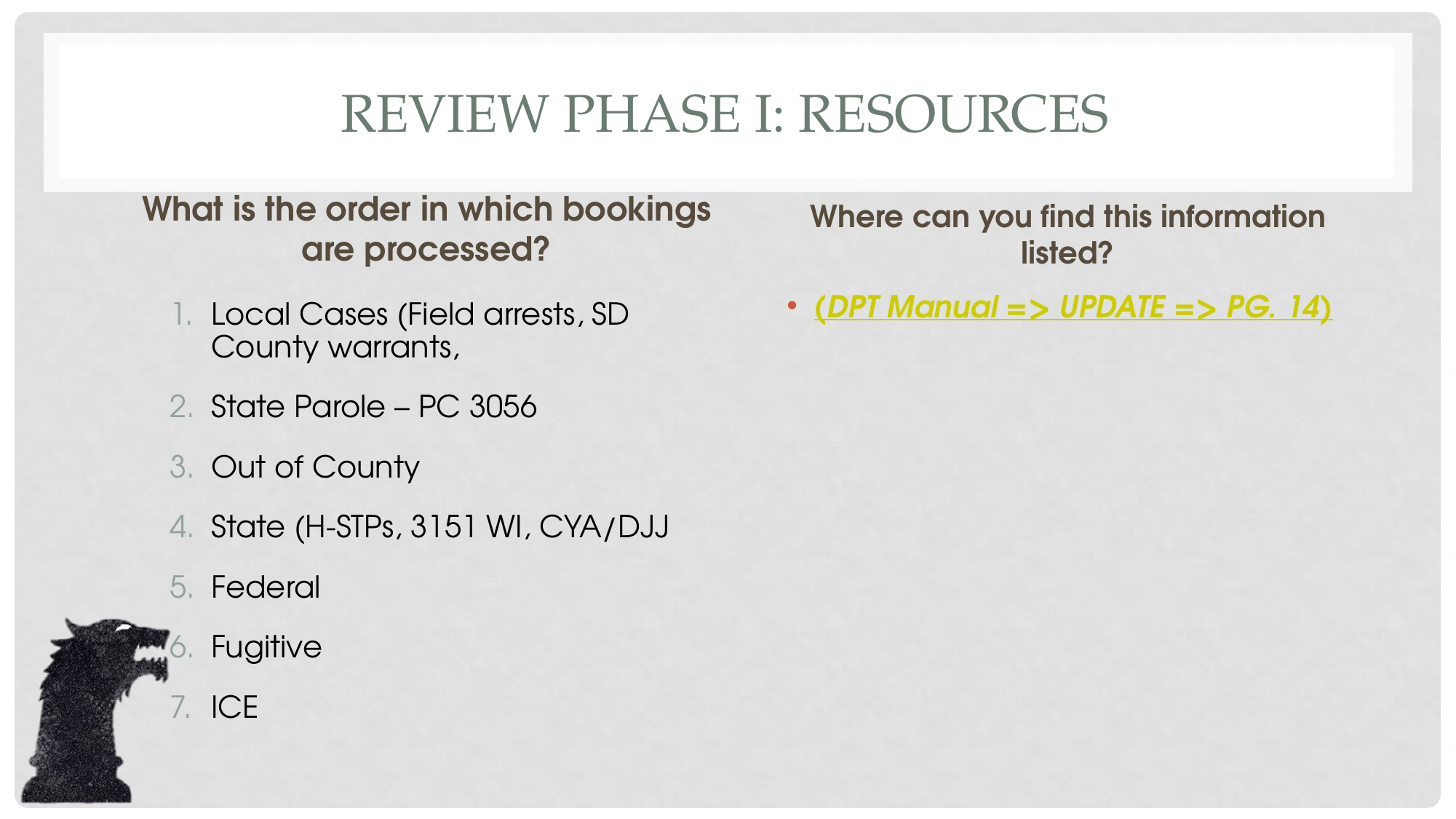

# Review Phase I: Resources
What is the order in which bookings are processed?
Where can you find this information listed?
(DPT Manual => UPDATE => PG. 14)

Local Cases (Field arrests, SD County warrants,
State Parole – PC 3056
Out of County
State (H-STPs, 3151 WI, CYA/DJJ
Federal
Fugitive
ICE